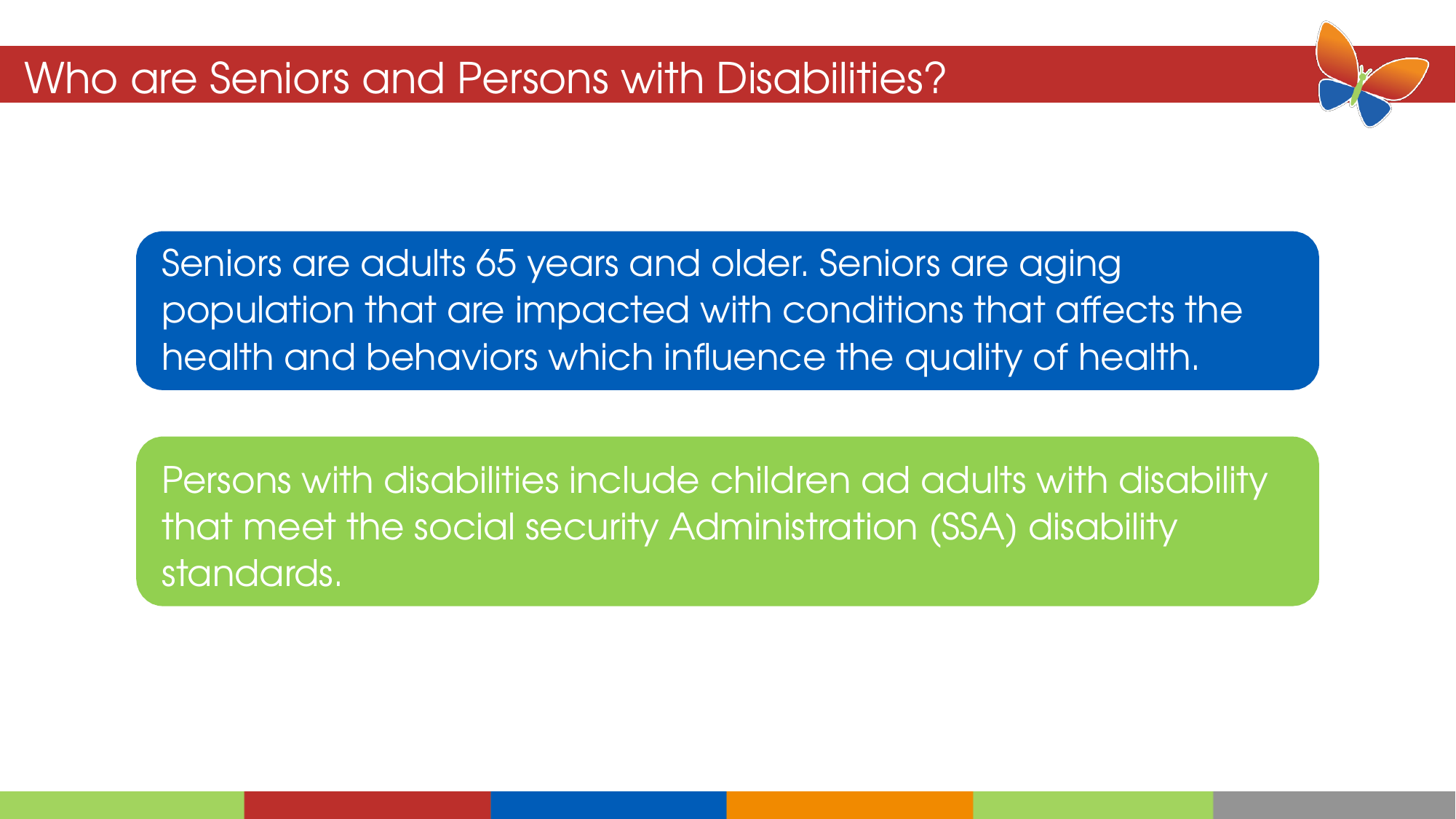

# Who are Seniors and Persons with Disabilities?

Seniors are adults 65 years and older. Seniors are aging population that are impacted with conditions that affects the health and behaviors which influence the quality of health.

Persons with disabilities include children ad adults with disability that meet the social security Administration (SSA) disability standards.